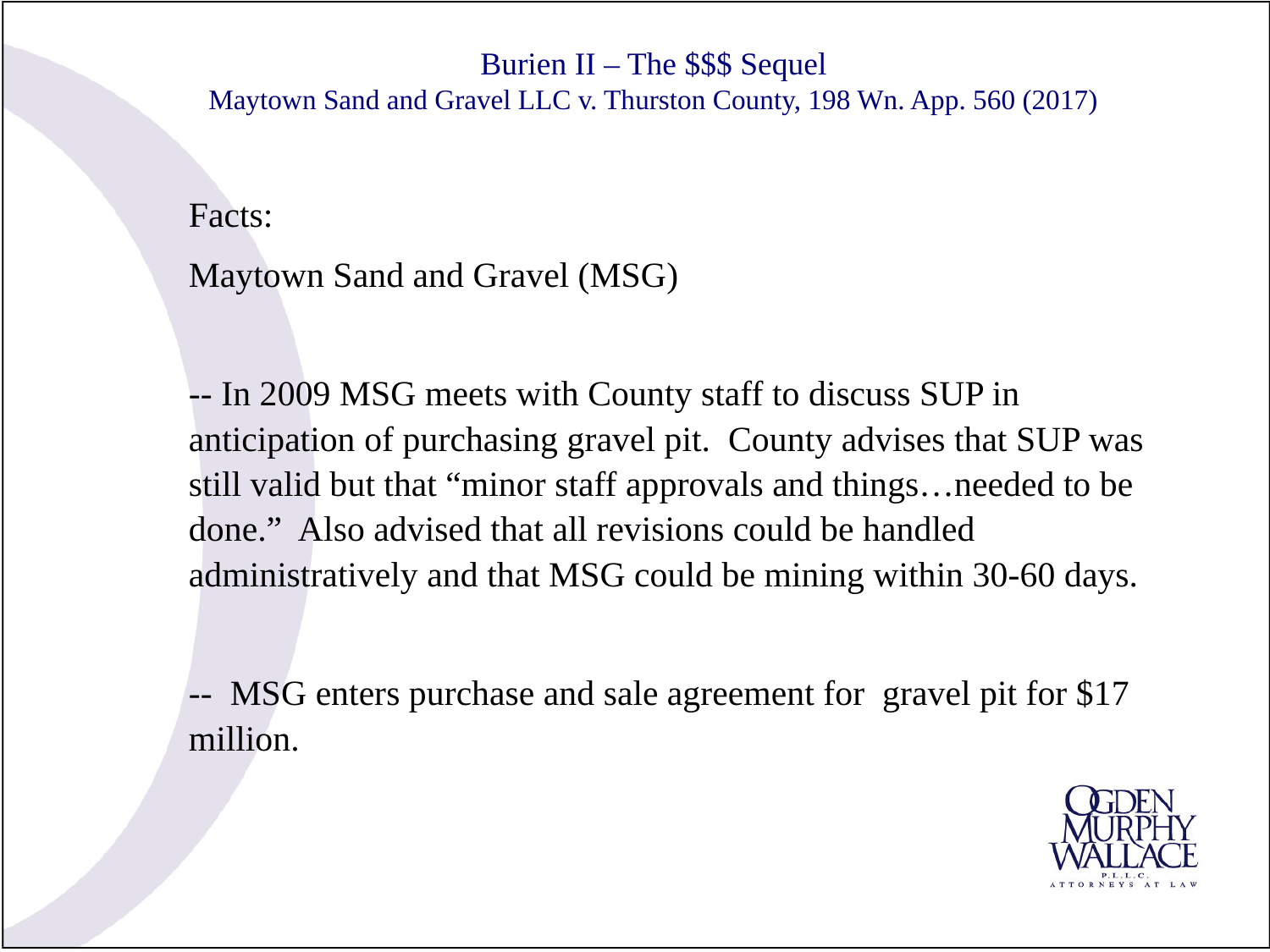

# Burien II – The $$$ Sequel Maytown Sand and Gravel LLC v. Thurston County, 198 Wn. App. 560 (2017)
Facts:
Maytown Sand and Gravel (MSG)

-- In 2009 MSG meets with County staff to discuss SUP in anticipation of purchasing gravel pit.  County advises that SUP was still valid but that “minor staff approvals and things…needed to be done.”  Also advised that all revisions could be handled administratively and that MSG could be mining within 30-60 days.

--  MSG enters purchase and sale agreement for  gravel pit for $17 million.